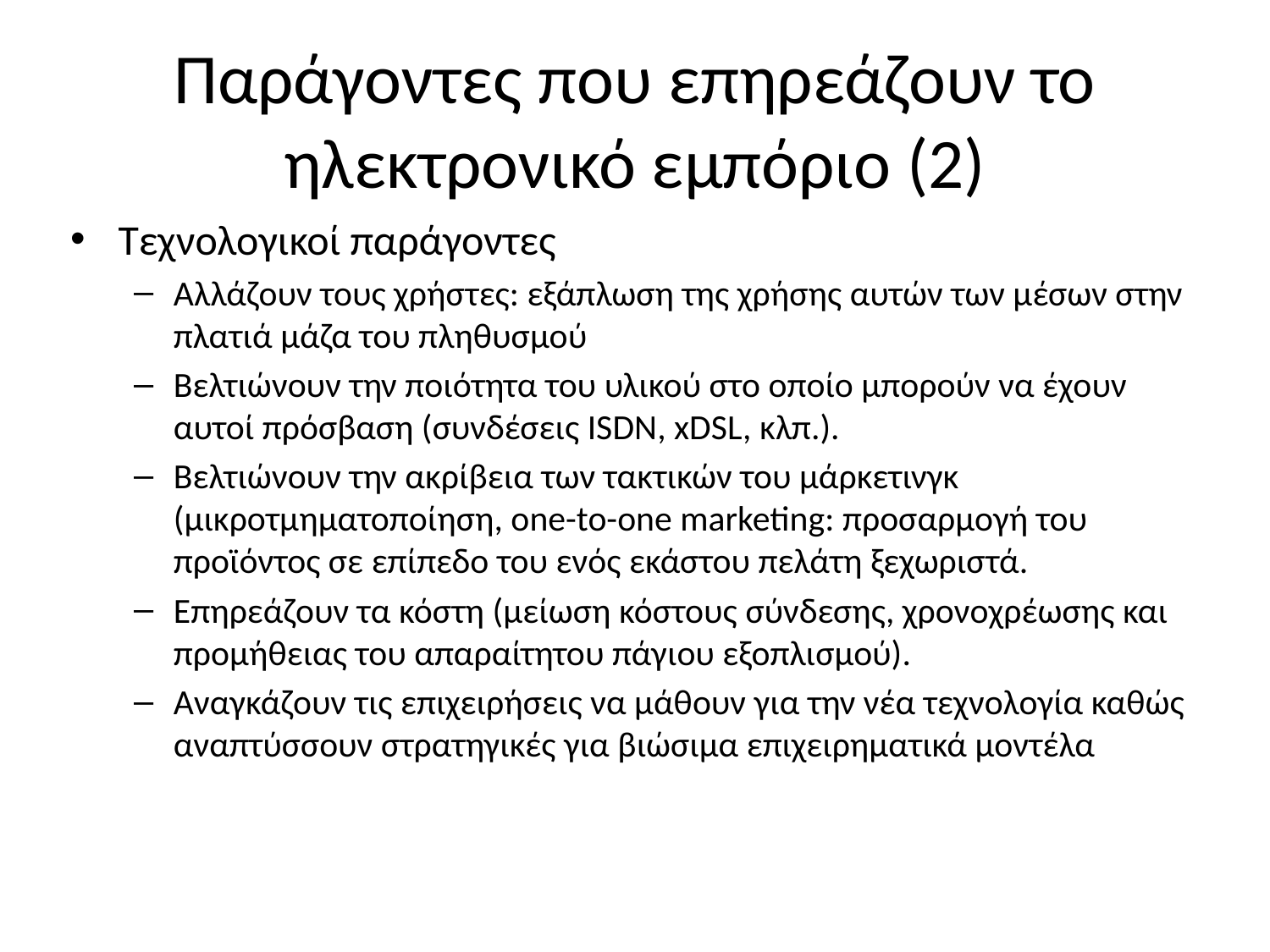

Παράγοντες που επηρεάζουν το ηλεκτρονικό εμπόριο (2)
Τεχνολογικοί παράγοντες
Αλλάζουν τους χρήστες: εξάπλωση της χρήσης αυτών των μέσων στην πλατιά μάζα του πληθυσμού
Βελτιώνουν την ποιότητα του υλικού στο οποίο μπορούν να έχουν αυτοί πρόσβαση (συνδέσεις ISDN, xDSL, κλπ.).
Βελτιώνουν την ακρίβεια των τακτικών του μάρκετινγκ (μικροτμηματοποίηση, one-to-one marketing: προσαρμογή του προϊόντος σε επίπεδο του ενός εκάστου πελάτη ξεχωριστά.
Επηρεάζουν τα κόστη (μείωση κόστους σύνδεσης, χρονοχρέωσης και προμήθειας του απαραίτητου πάγιου εξοπλισμού).
Αναγκάζουν τις επιχειρήσεις να μάθουν για την νέα τεχνολογία καθώς αναπτύσσουν στρατηγικές για βιώσιμα επιχειρηματικά μοντέλα